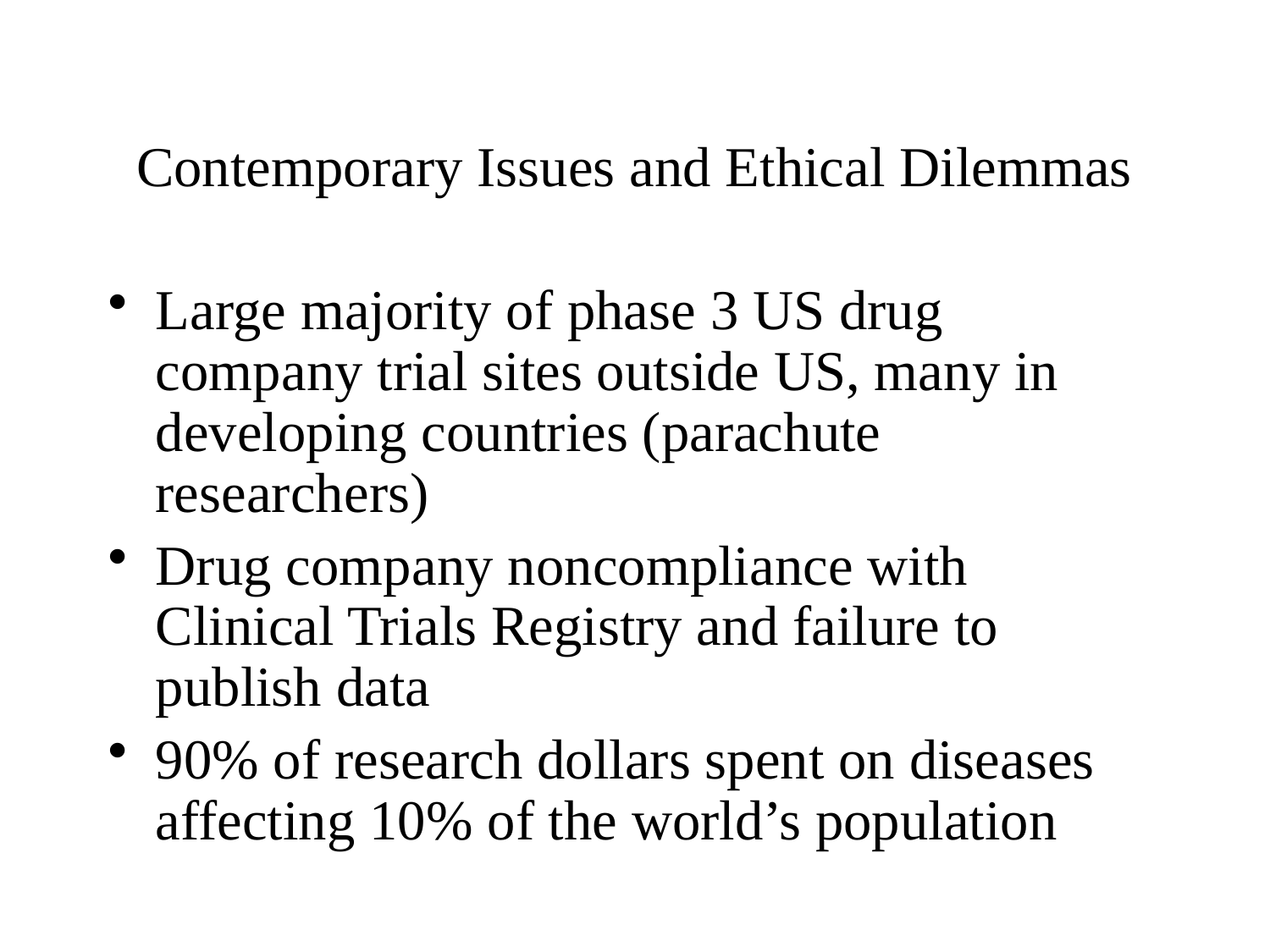

# Contemporary Issues and Ethical Dilemmas
Large majority of phase 3 US drug company trial sites outside US, many in developing countries (parachute researchers)
Drug company noncompliance with Clinical Trials Registry and failure to publish data
90% of research dollars spent on diseases affecting 10% of the world’s population